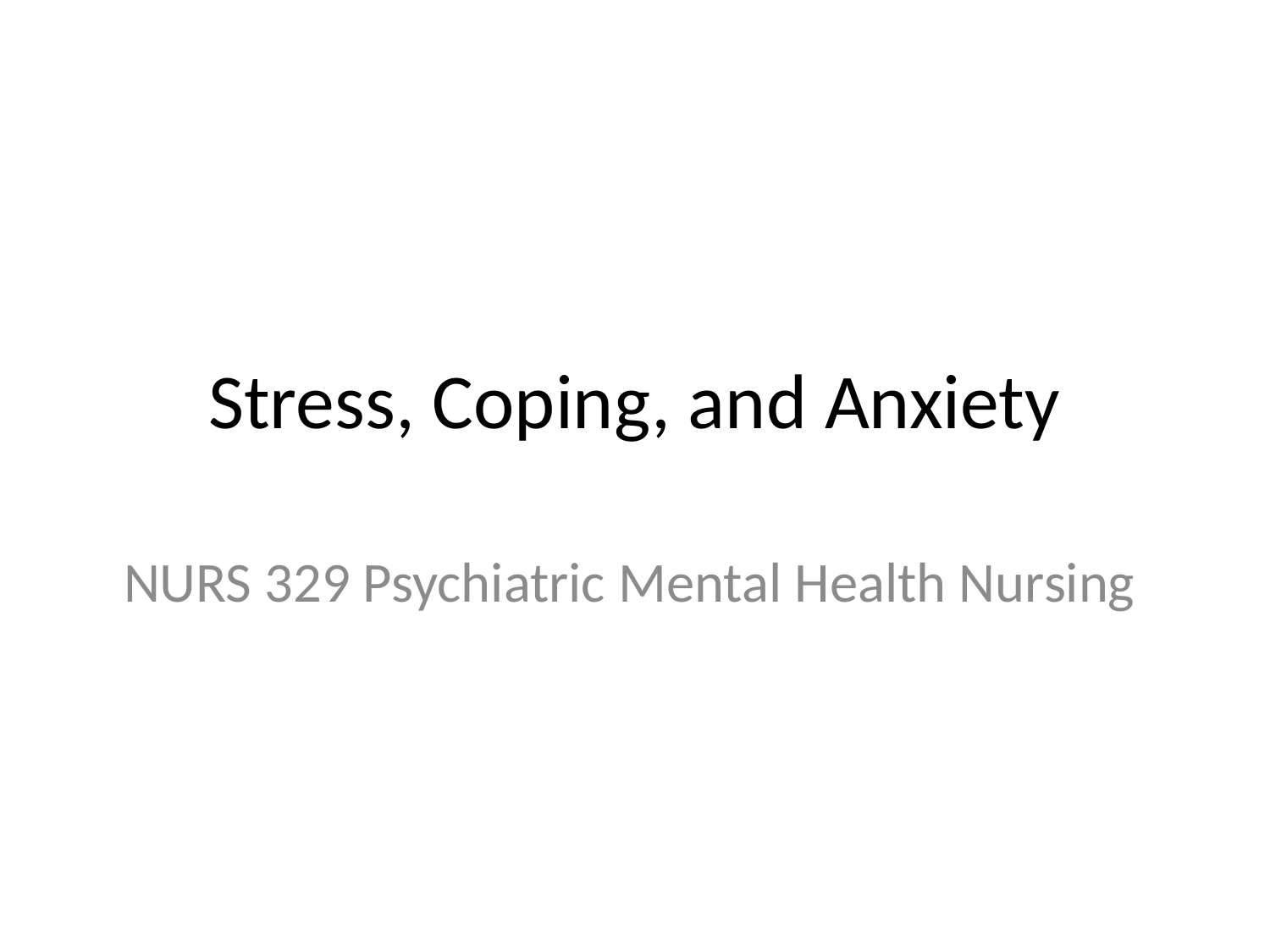

# Stress, Coping, and Anxiety
NURS 329 Psychiatric Mental Health Nursing